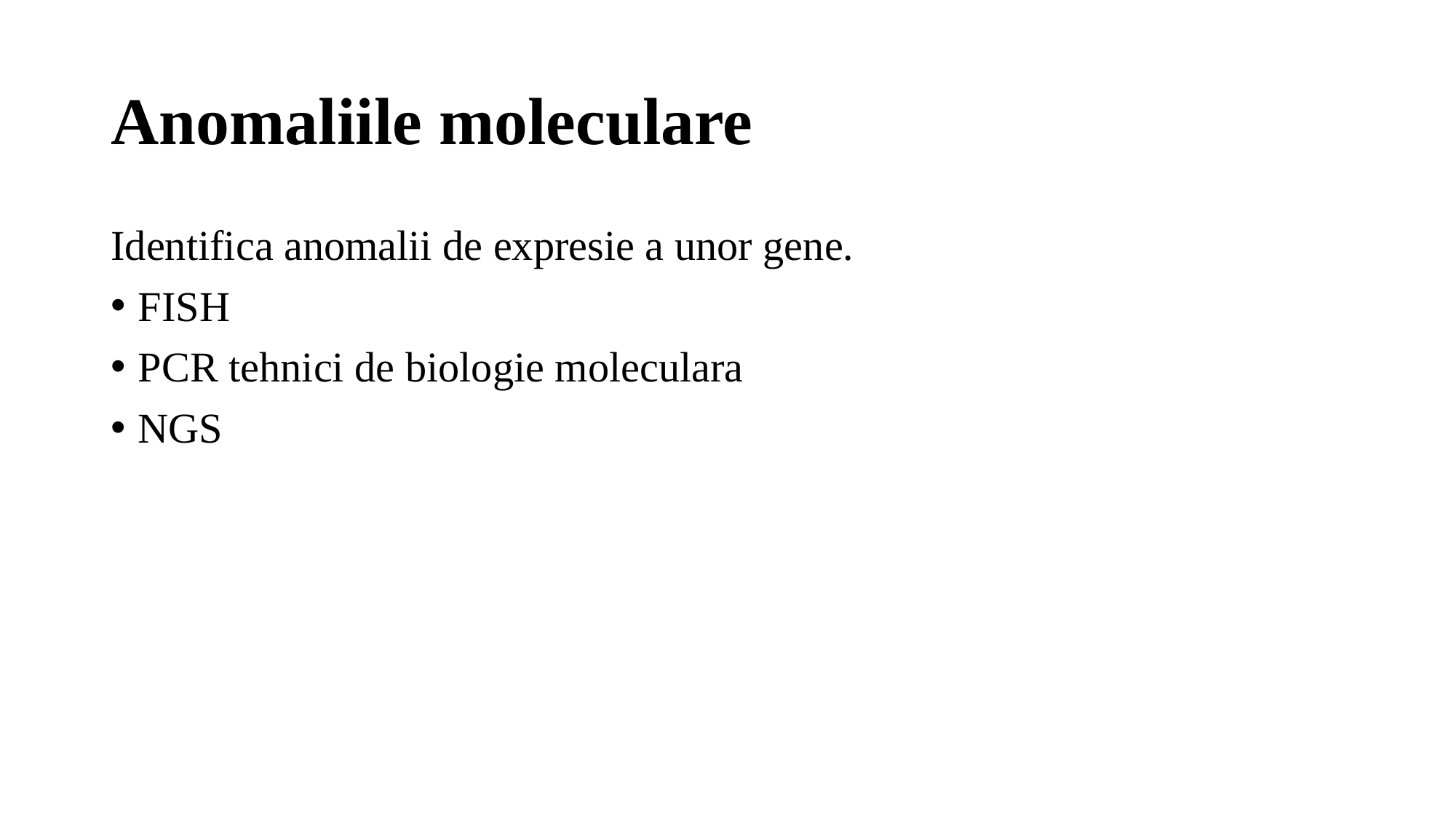

# Anomaliile moleculare
Identifica anomalii de expresie a unor gene.
FISH
PCR tehnici de biologie moleculara
NGS